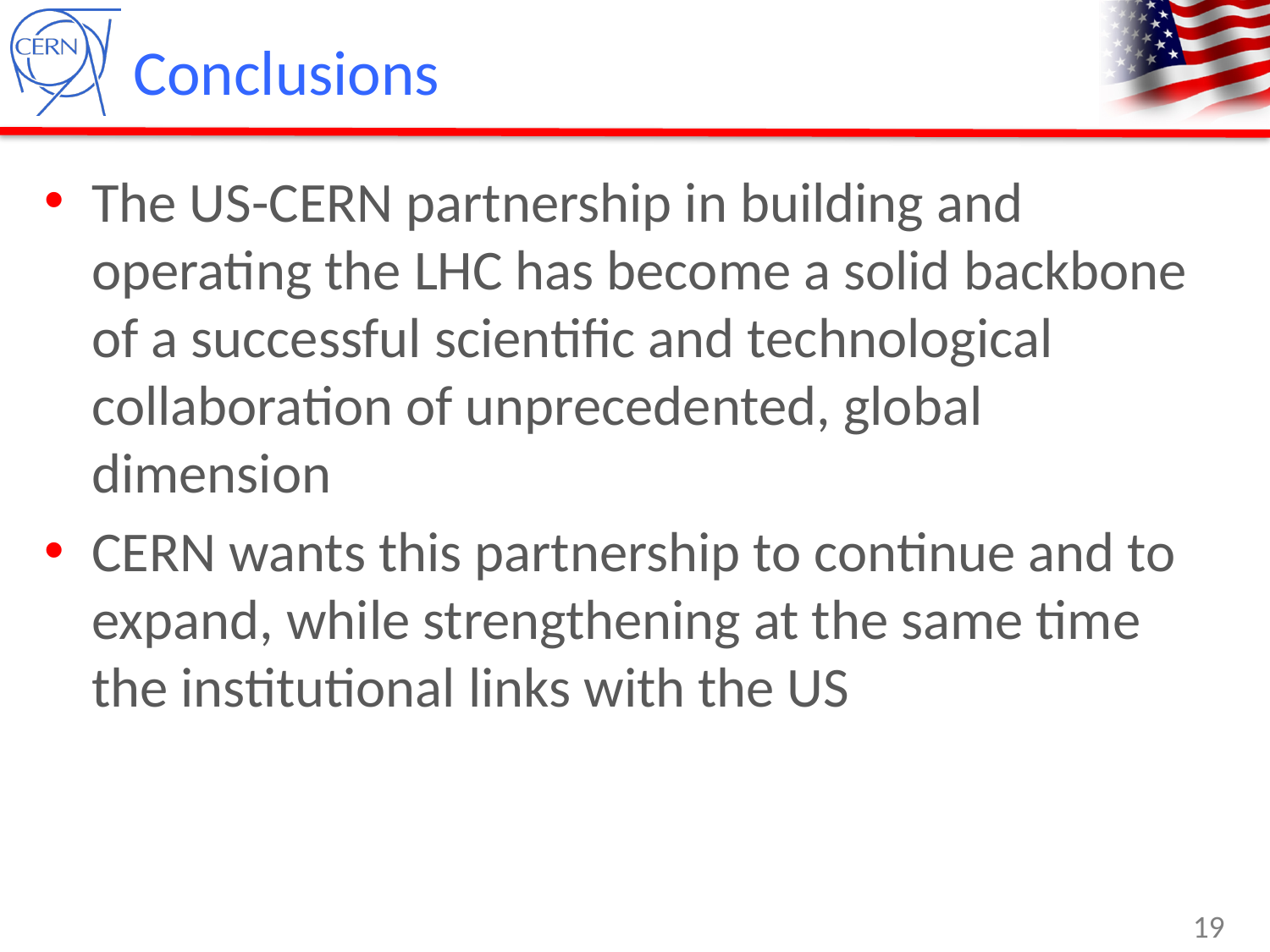

# Conclusions
The US-CERN partnership in building and operating the LHC has become a solid backbone of a successful scientific and technological collaboration of unprecedented, global dimension
CERN wants this partnership to continue and to expand, while strengthening at the same time the institutional links with the US
19